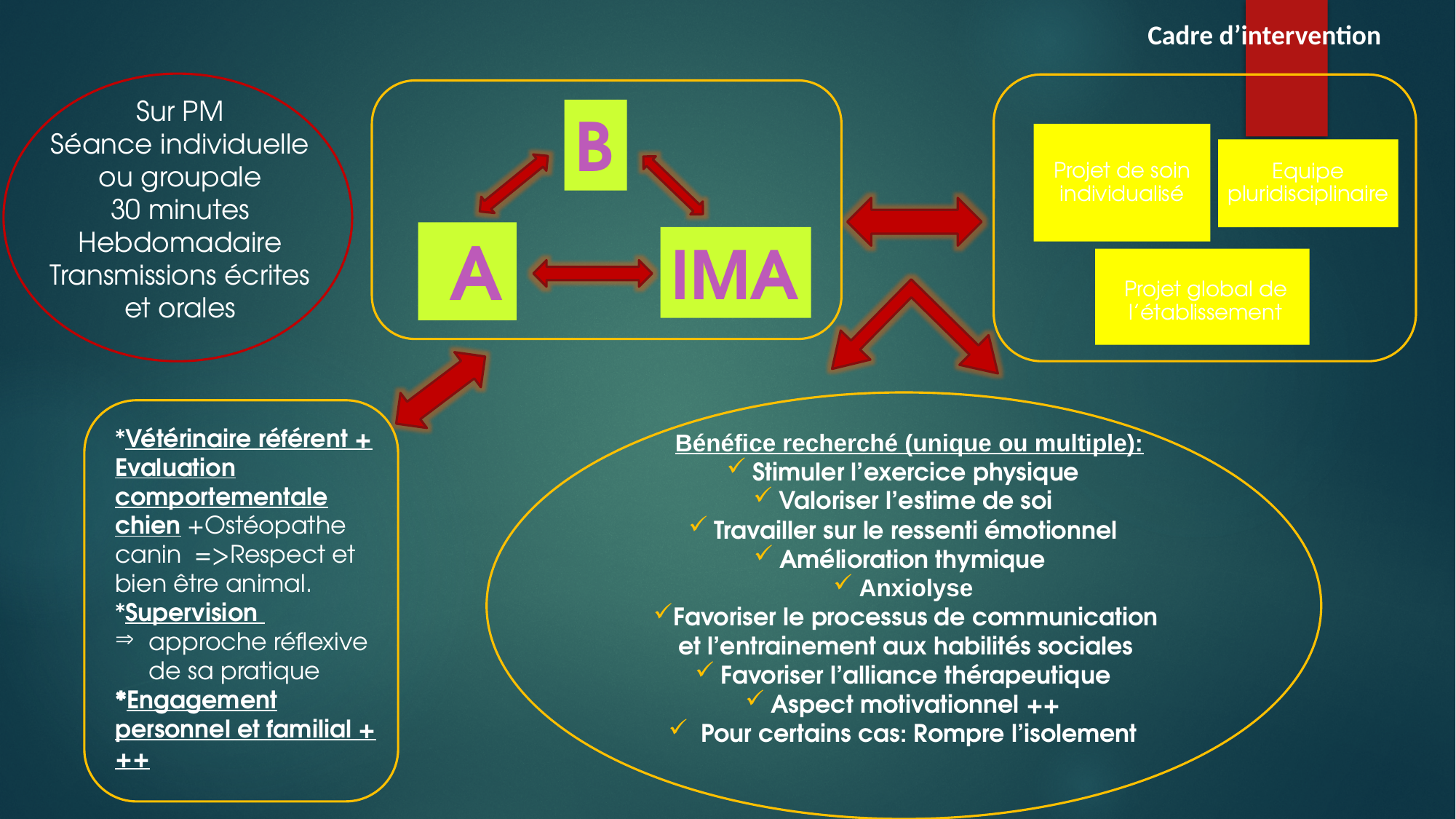

Cadre d’intervention

Sur PM
Séance individuelle ou groupale
30 minutes
Hebdomadaire
Transmissions écrites et orales
Projet de soin individualisé
Equipe pluridisciplinaire
B

 A
IMA

Projet global de l’établissement

*Vétérinaire référent + Evaluation comportementale chien +Ostéopathe canin  =>Respect et bien être animal.
*Supervision
approche réflexive de sa pratique
*Engagement personnel et familial +++

 Bénéfice recherché (unique ou multiple):
Stimuler l’exercice physique
Valoriser l’estime de soi
Travailler sur le ressenti émotionnel
Amélioration thymique
Anxiolyse
Favoriser le processus de communication et l’entrainement aux habilités sociales
Favoriser l’alliance thérapeutique
Aspect motivationnel ++
 Pour certains cas: Rompre l’isolement